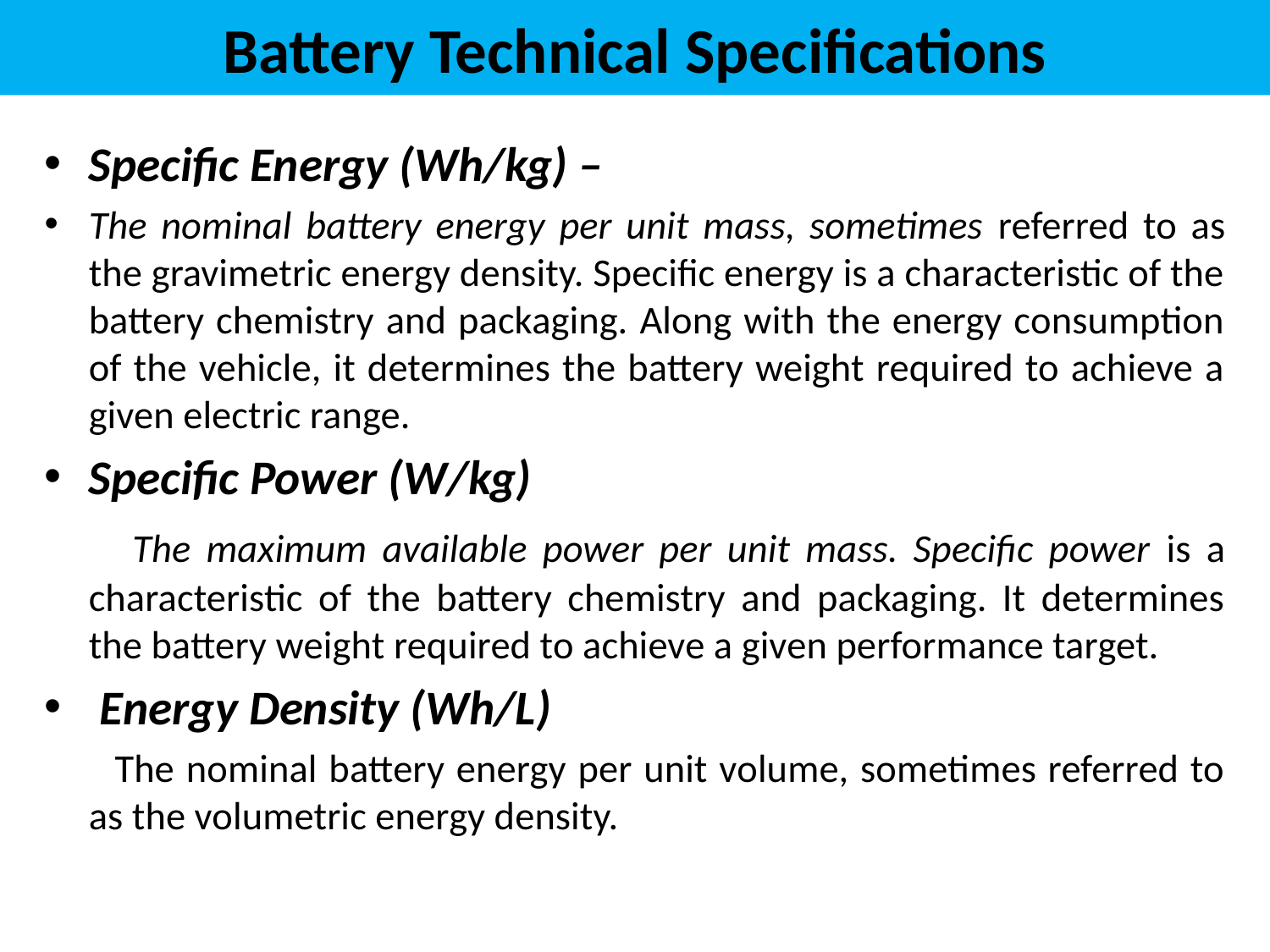

# Battery Technical Specifications
Specific Energy (Wh/kg) –
The nominal battery energy per unit mass, sometimes referred to as the gravimetric energy density. Specific energy is a characteristic of the battery chemistry and packaging. Along with the energy consumption of the vehicle, it determines the battery weight required to achieve a given electric range.
Specific Power (W/kg)
     The maximum available power per unit mass. Specific power is a characteristic of the battery chemistry and packaging. It determines the battery weight required to achieve a given performance target.
 Energy Density (Wh/L)
      The nominal battery energy per unit volume, sometimes referred to as the volumetric energy density.